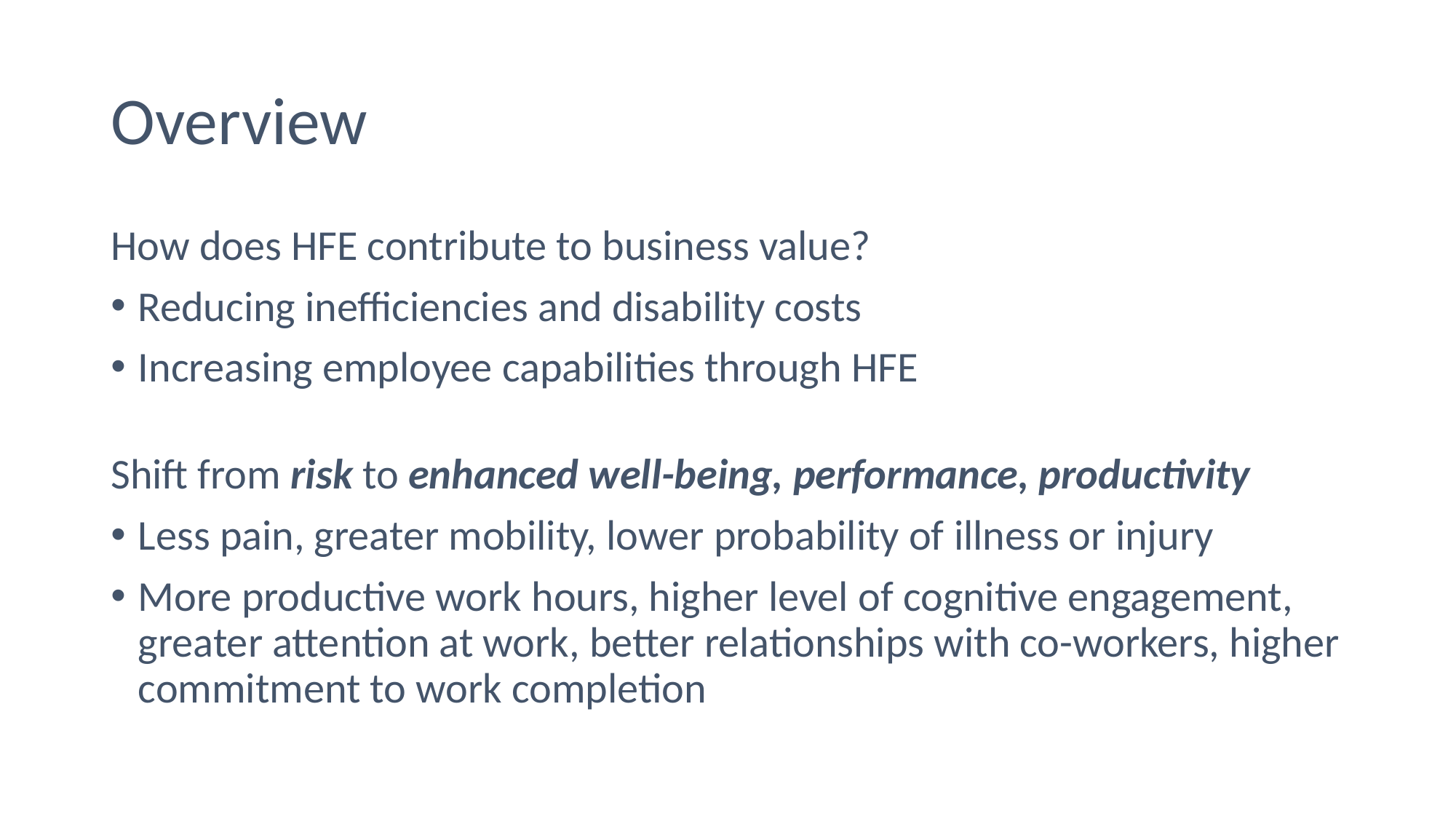

# Overview
How does HFE contribute to business value?
Reducing inefficiencies and disability costs
Increasing employee capabilities through HFE
Shift from risk to enhanced well-being, performance, productivity
Less pain, greater mobility, lower probability of illness or injury
More productive work hours, higher level of cognitive engagement, greater attention at work, better relationships with co-workers, higher commitment to work completion